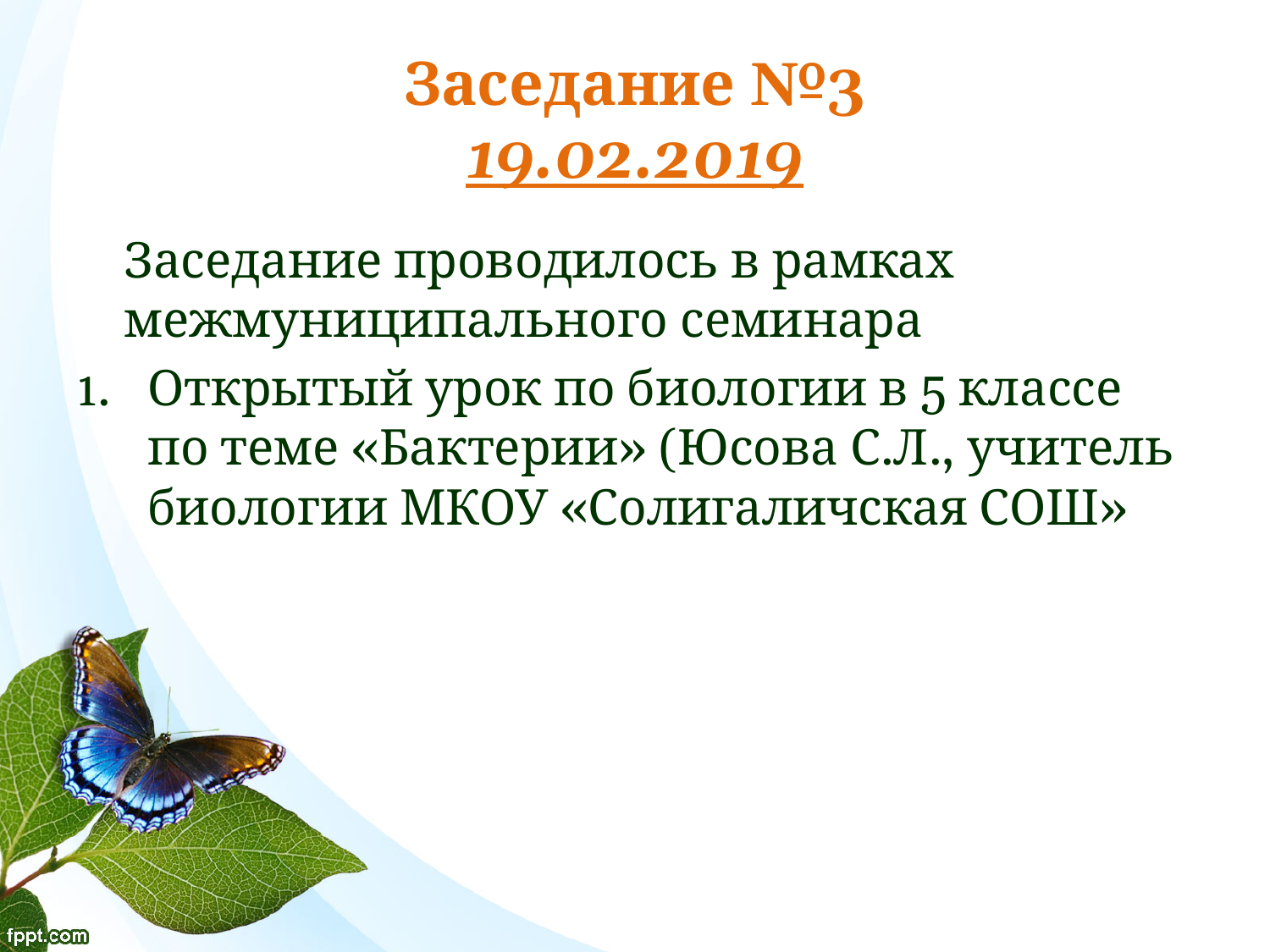

# Заседание №3 19.02.2019
    Заседание проводилось в рамках межмуниципального семинара
Открытый урок по биологии в 5 классе по теме «Бактерии» (Юсова С.Л., учитель биологии МКОУ «Солигаличская СОШ»